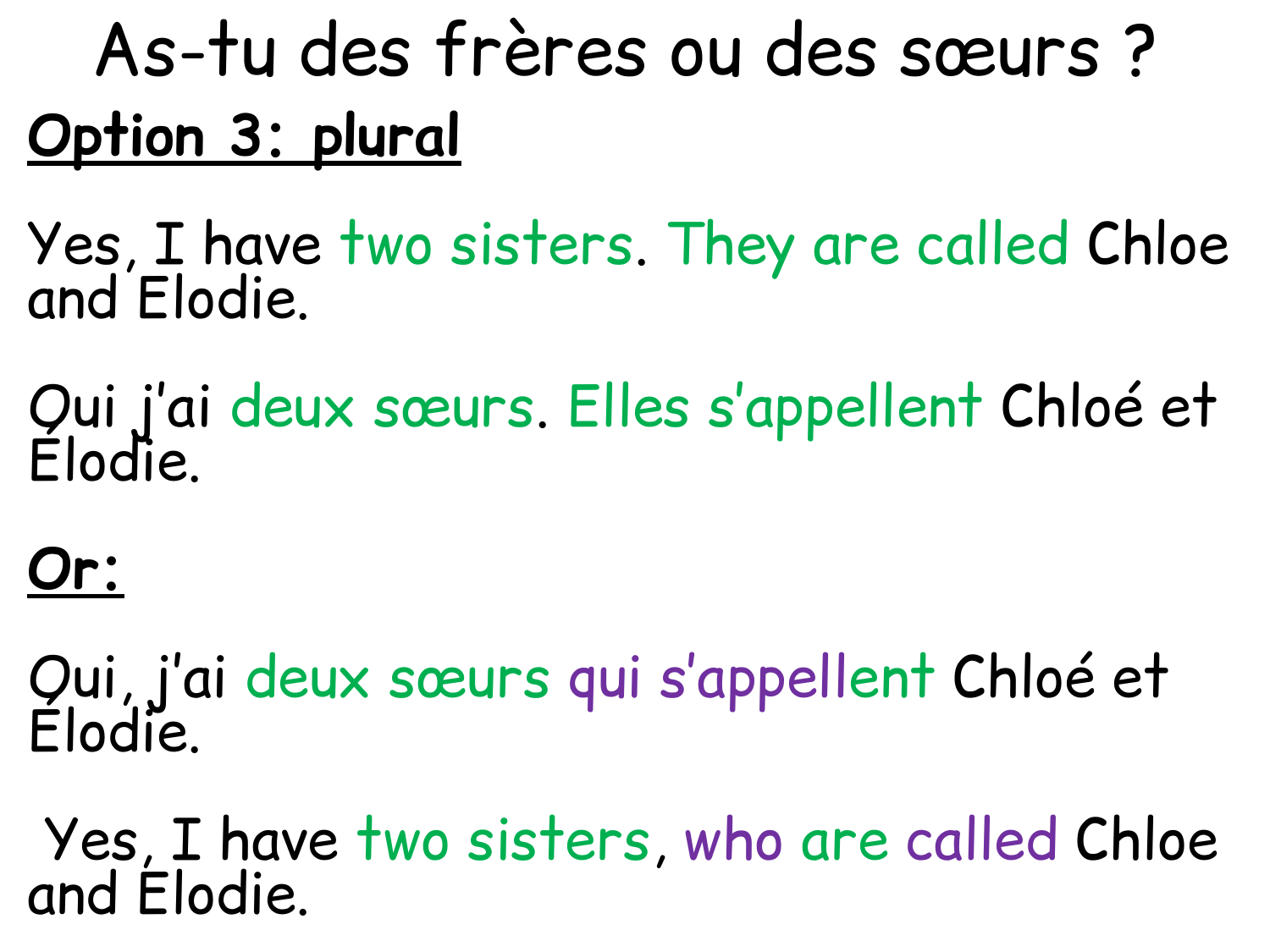

As-tu des frères ou des sœurs ?
Option 3: plural

Yes, I have two sisters. They are called Chloe and Elodie.

Oui j’ai deux sœurs. Elles s’appellent Chloé et Élodie.

Or:

Oui, j’ai deux sœurs qui s’appellent Chloé et Élodie.

 Yes, I have two sisters, who are called Chloe and Elodie.